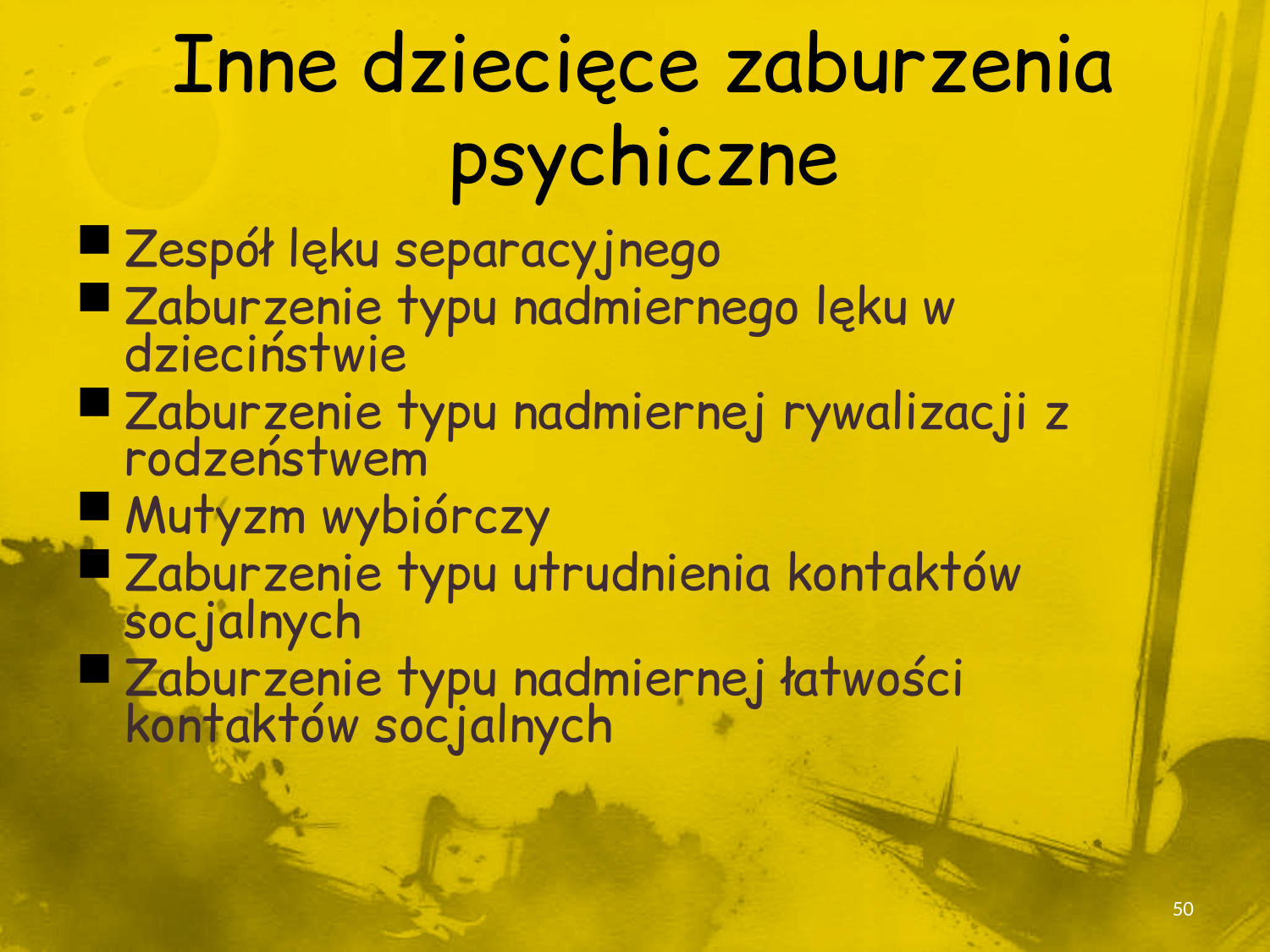

# Inne dziecięce zaburzenia psychiczne
Zespół lęku separacyjnego
Zaburzenie typu nadmiernego lęku w dzieciństwie
Zaburzenie typu nadmiernej rywalizacji z rodzeństwem
Mutyzm wybiórczy
Zaburzenie typu utrudnienia kontaktów socjalnych
Zaburzenie typu nadmiernej łatwości kontaktów socjalnych

50